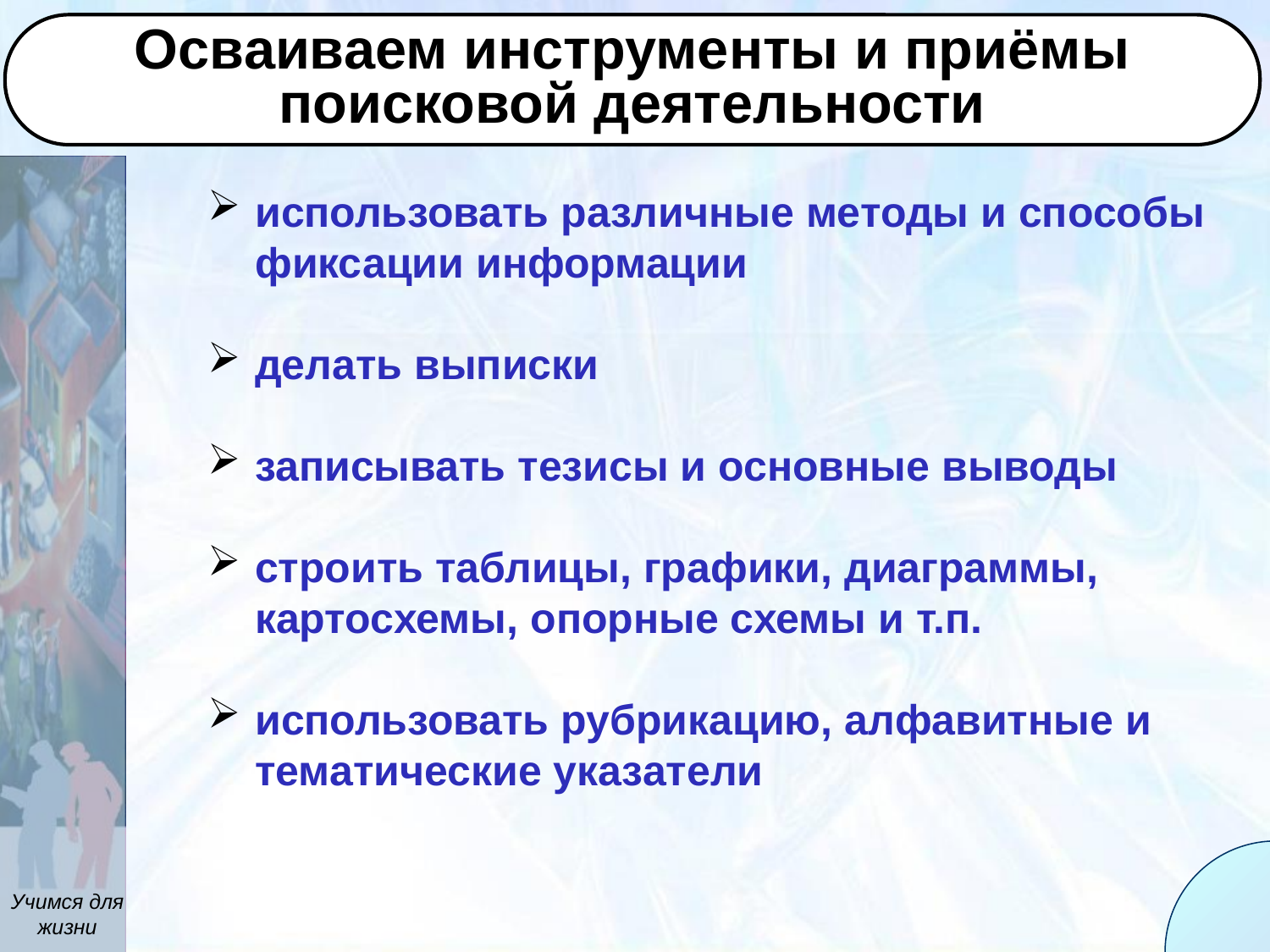

Осваиваем инструменты и приёмы
поисковой деятельности
использовать различные методы и способы фиксации информации

делать выписки

записывать тезисы и основные выводы

строить таблицы, графики, диаграммы, картосхемы, опорные схемы и т.п.

использовать рубрикацию, алфавитные и тематические указатели